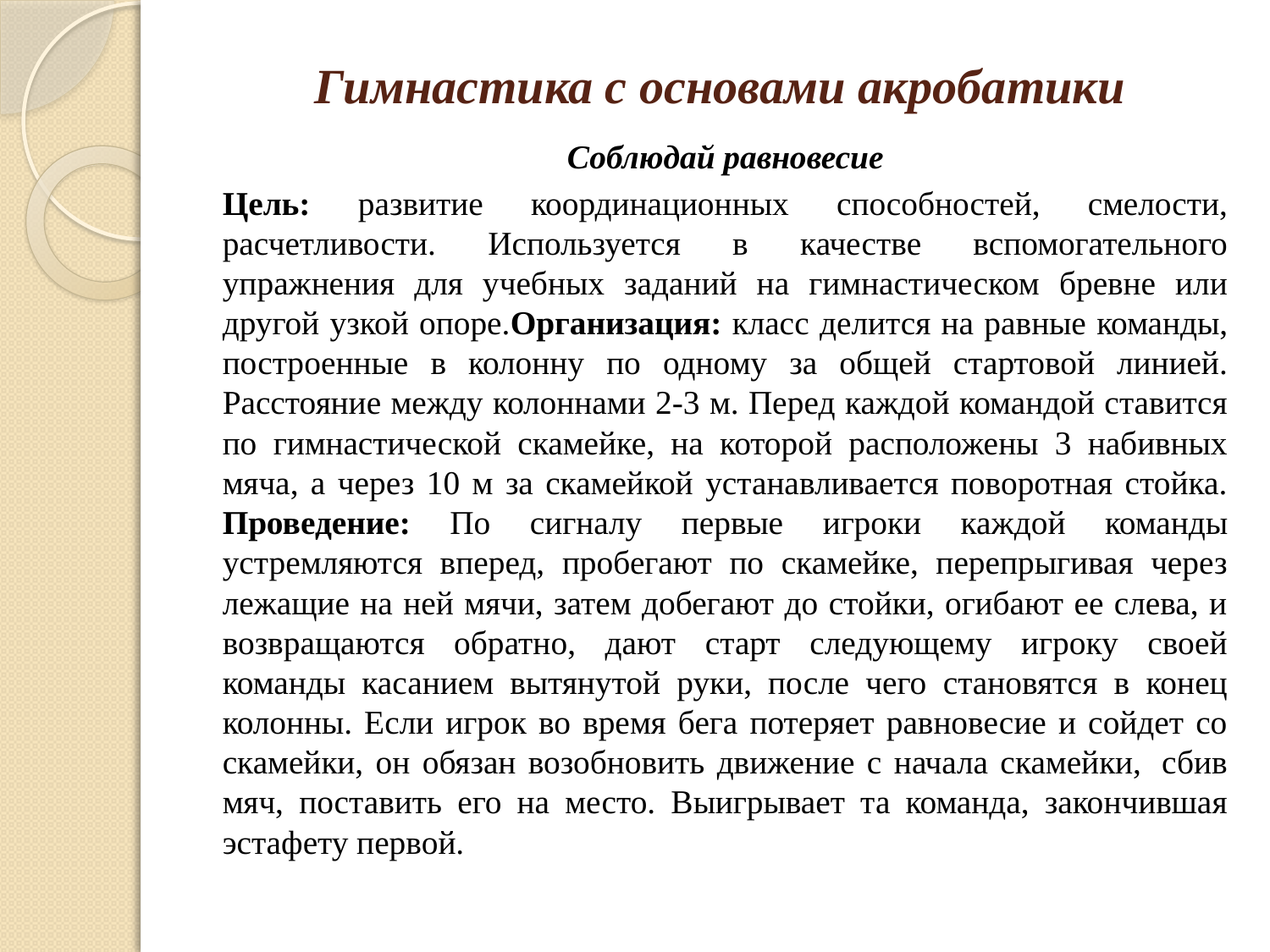

# Гимнастика с основами акробатики
Соблюдай равновесие
Цель: развитие координационных способностей, смелости, расчетливости. Используется в качестве вспомогательного упражнения для учебных заданий на гимнастическом бревне или другой узкой опоре. Организация: класс делится на равные команды, построенные в колонну по одному за общей стартовой линией. Расстояние между колоннами 2-3 м. Перед каждой командой ставится по гимнастической скамейке, на которой расположены 3 набивных мяча, а через 10 м за скамейкой устанавливается поворотная стойка. Проведение: По сигналу первые игроки каждой команды устремляются вперед, пробегают по скамейке, перепрыгивая через лежащие на ней мячи, затем добегают до стойки, огибают ее слева, и возвращаются обратно, дают старт следующему игроку своей команды касанием вытянутой руки, после чего становятся в конец колонны. Если игрок во время бега потеряет равновесие и сойдет со скамейки, он обязан возобновить движение с начала скамейки,  сбив мяч, поставить его на место. Выигрывает та команда, закончившая эстафету первой.